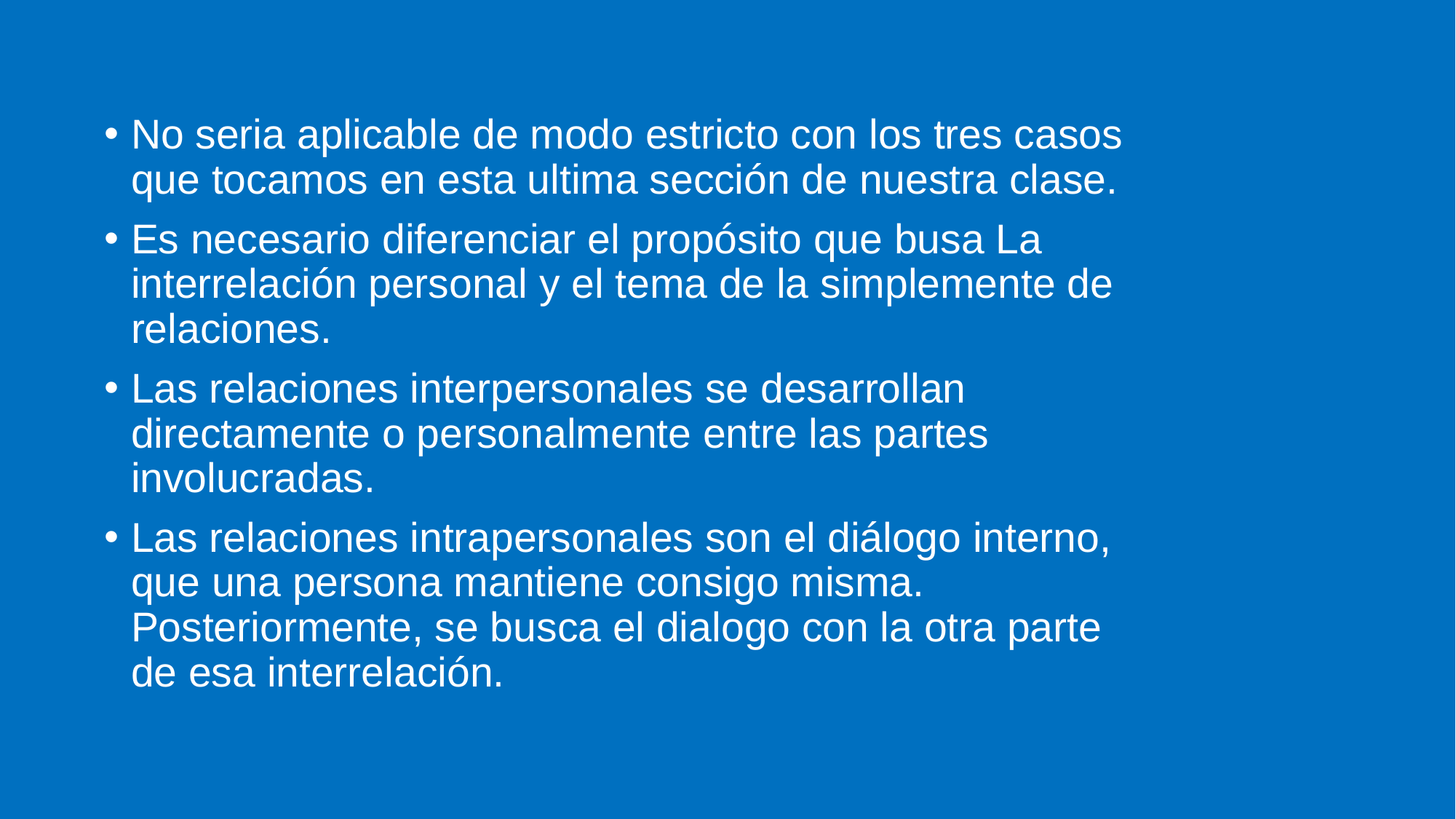

No seria aplicable de modo estricto con los tres casos que tocamos en esta ultima sección de nuestra clase.
Es necesario diferenciar el propósito que busa La interrelación personal y el tema de la simplemente de relaciones.
Las relaciones interpersonales se desarrollan directamente o personalmente entre las partes involucradas.
Las relaciones intrapersonales son el diálogo interno, que una persona mantiene consigo misma. Posteriormente, se busca el dialogo con la otra parte de esa interrelación.